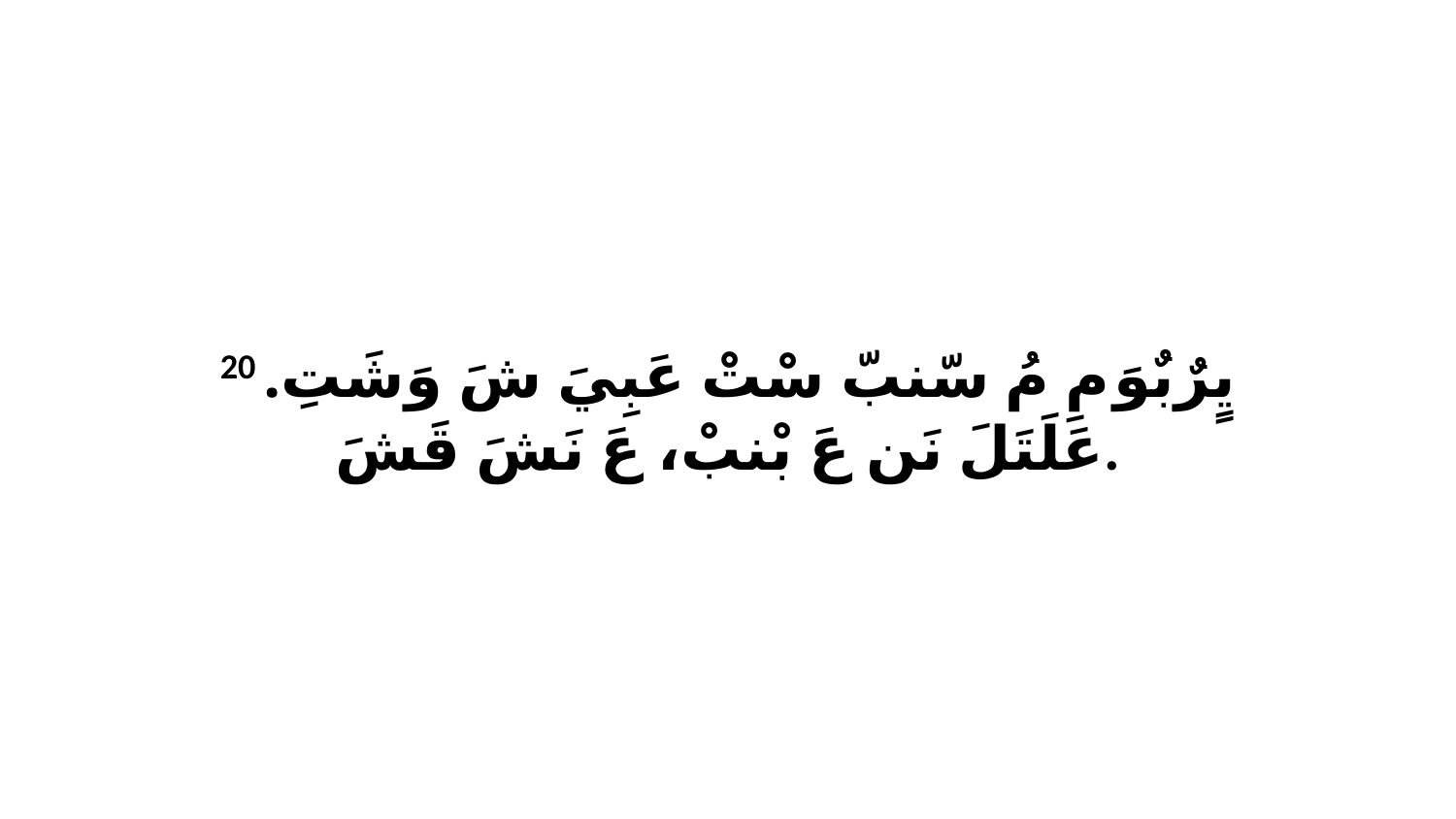

20 يٍرٌبٌوَ مِ مُ سّنبّ سْتْ عَبِيَ شَ وَشَتِ. عَلَتَلَ نَن عَ بْنبْ، عَ نَشَ قَشَ.